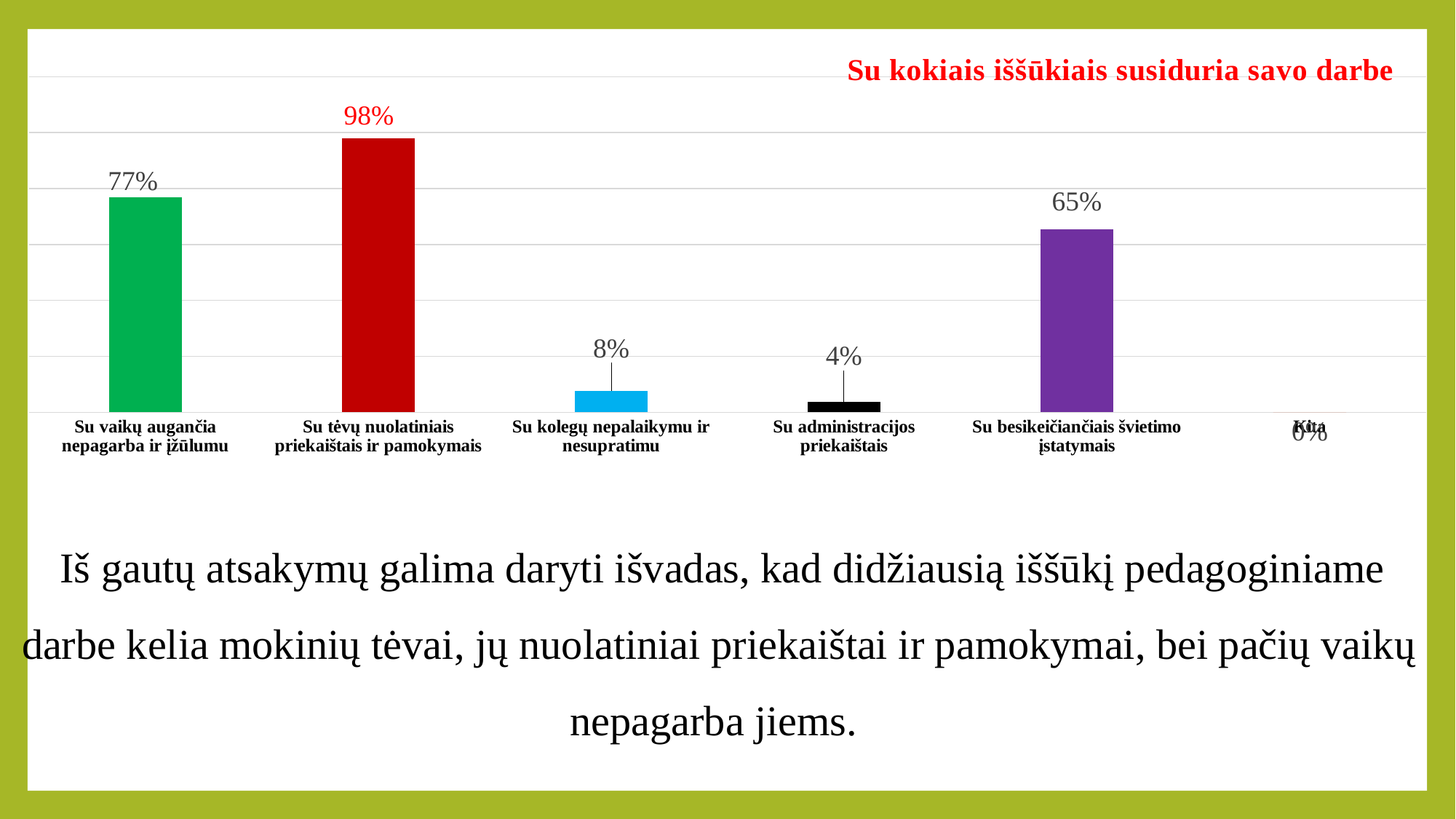

### Chart: Su kokiais iššūkiais susiduria savo darbe

| Category | 0 |
|---|---|
| Su vaikų augančia nepagarba ir įžūlumu | 76.92307692307692 |
| Su tėvų nuolatiniais priekaištais ir pamokymais | 98.07692307692308 |
| Su kolegų nepalaikymu ir nesupratimu | 7.6923076923076925 |
| Su administracijos priekaištais | 3.8461538461538463 |
| Su besikeičiančiais švietimo įstatymais | 65.38461538461539 |
| Kita | 0.0 |
 Iš gautų atsakymų galima daryti išvadas, kad didžiausią iššūkį pedagoginiame darbe kelia mokinių tėvai, jų nuolatiniai priekaištai ir pamokymai, bei pačių vaikų nepagarba jiems.